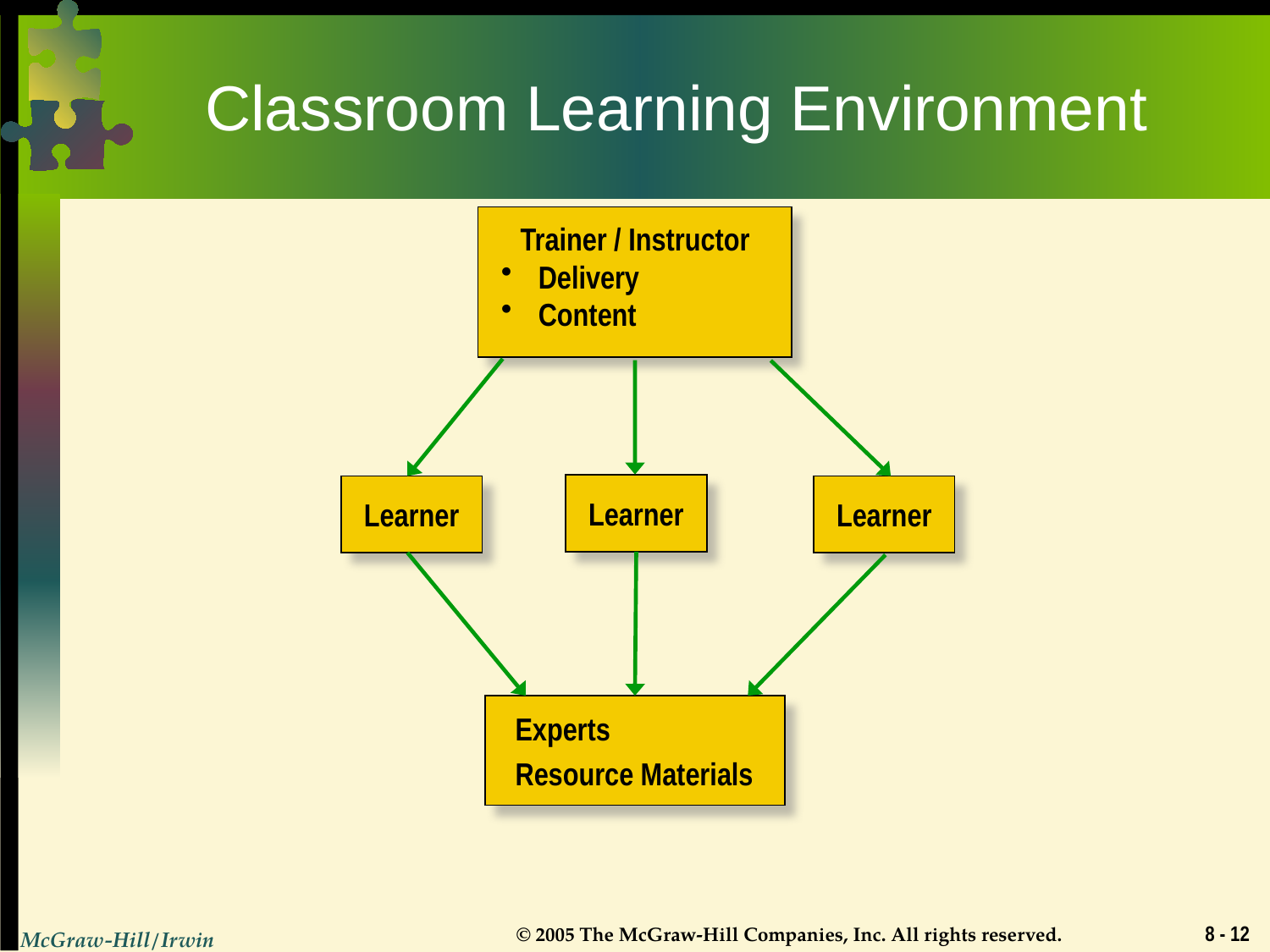

# Classroom Learning Environment

Trainer / Instructor
 Delivery
 Content

Learner
Learner
Learner

Experts
Resource Materials